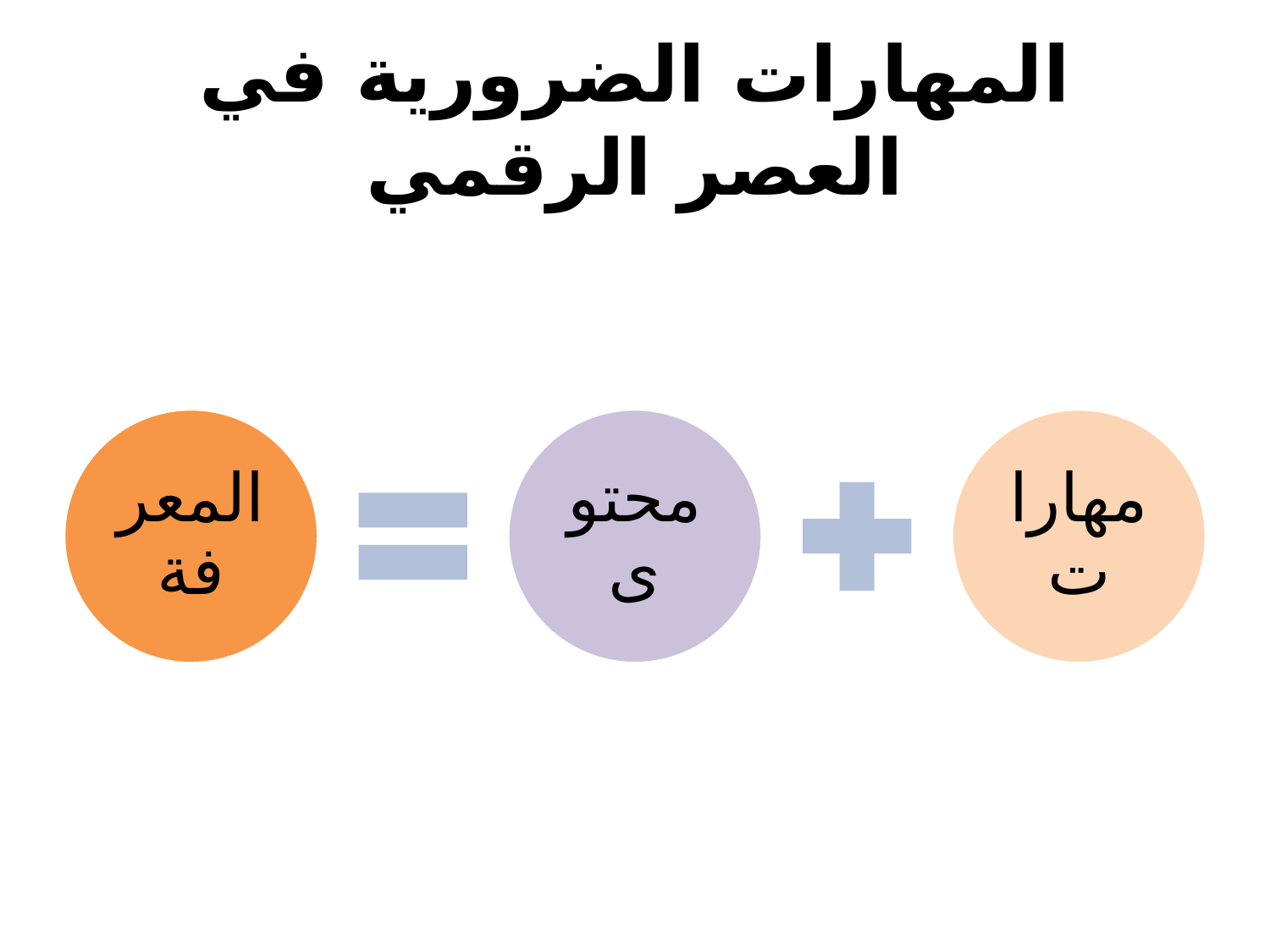

# المهارات الضرورية في العصر الرقمي
مهارات

محتوى

المعرفة